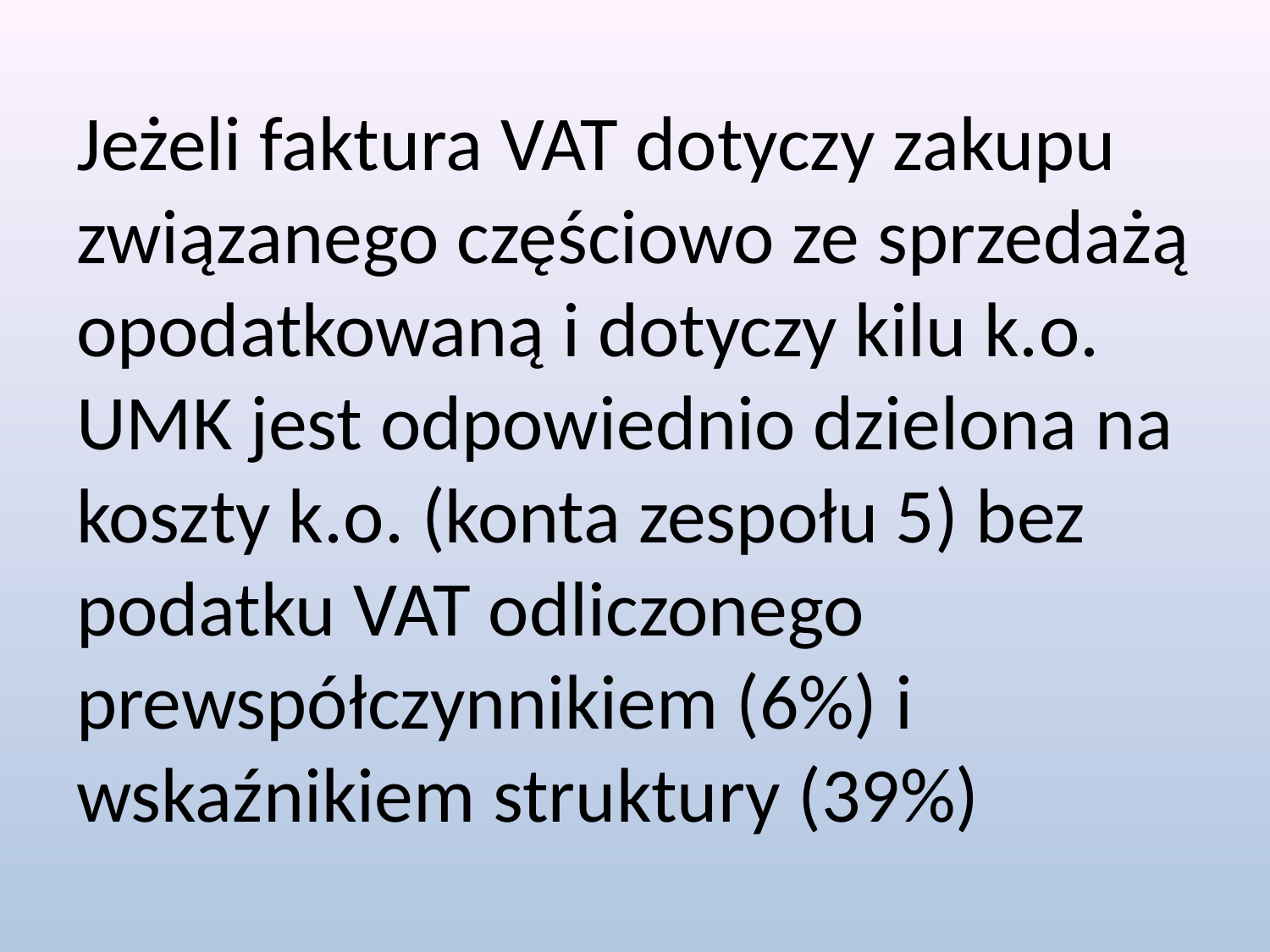

Jeżeli faktura VAT dotyczy zakupu związanego częściowo ze sprzedażą opodatkowaną i dotyczy kilu k.o. UMK jest odpowiednio dzielona na koszty k.o. (konta zespołu 5) bez podatku VAT odliczonego prewspółczynnikiem (6%) i wskaźnikiem struktury (39%)